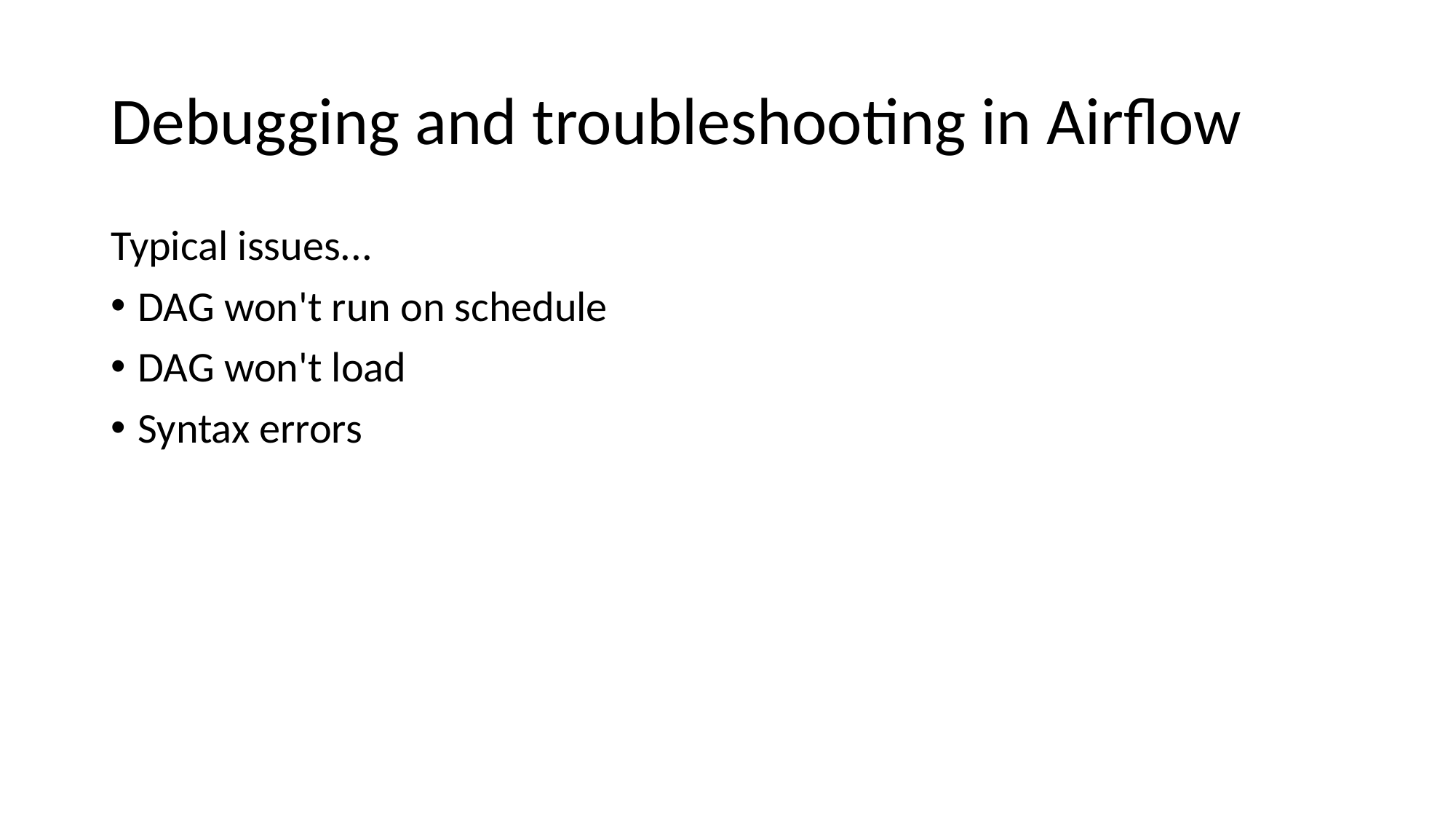

# Debugging and troubleshooting in Airflow
Typical issues...
DAG won't run on schedule
DAG won't load
Syntax errors